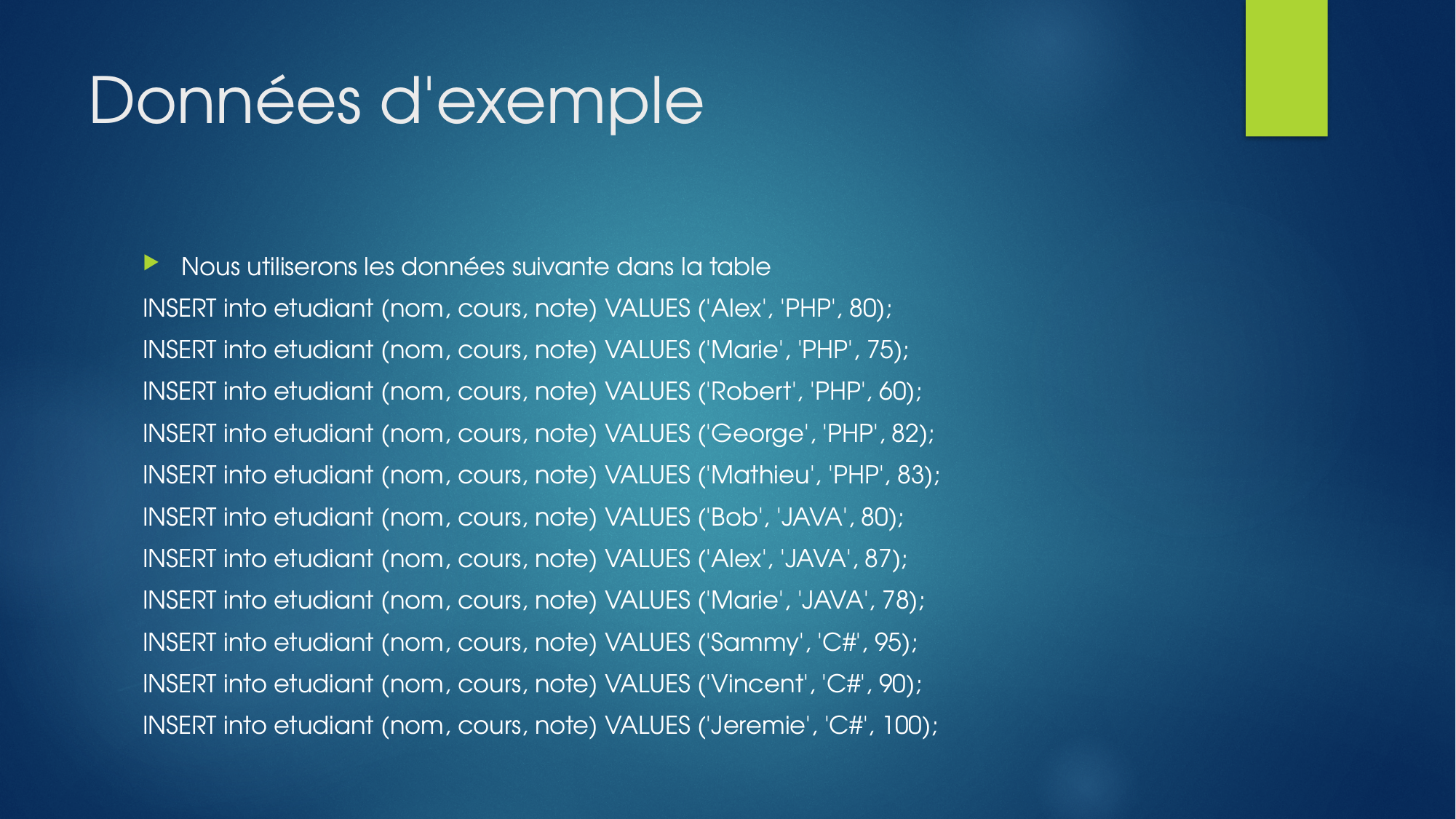

# Données d'exemple
Nous utiliserons les données suivante dans la table
INSERT into etudiant (nom, cours, note) VALUES ('Alex', 'PHP', 80);
INSERT into etudiant (nom, cours, note) VALUES ('Marie', 'PHP', 75);
INSERT into etudiant (nom, cours, note) VALUES ('Robert', 'PHP', 60);
INSERT into etudiant (nom, cours, note) VALUES ('George', 'PHP', 82);
INSERT into etudiant (nom, cours, note) VALUES ('Mathieu', 'PHP', 83);
INSERT into etudiant (nom, cours, note) VALUES ('Bob', 'JAVA', 80);
INSERT into etudiant (nom, cours, note) VALUES ('Alex', 'JAVA', 87);
INSERT into etudiant (nom, cours, note) VALUES ('Marie', 'JAVA', 78);
INSERT into etudiant (nom, cours, note) VALUES ('Sammy', 'C#', 95);
INSERT into etudiant (nom, cours, note) VALUES ('Vincent', 'C#', 90);
INSERT into etudiant (nom, cours, note) VALUES ('Jeremie', 'C#', 100);